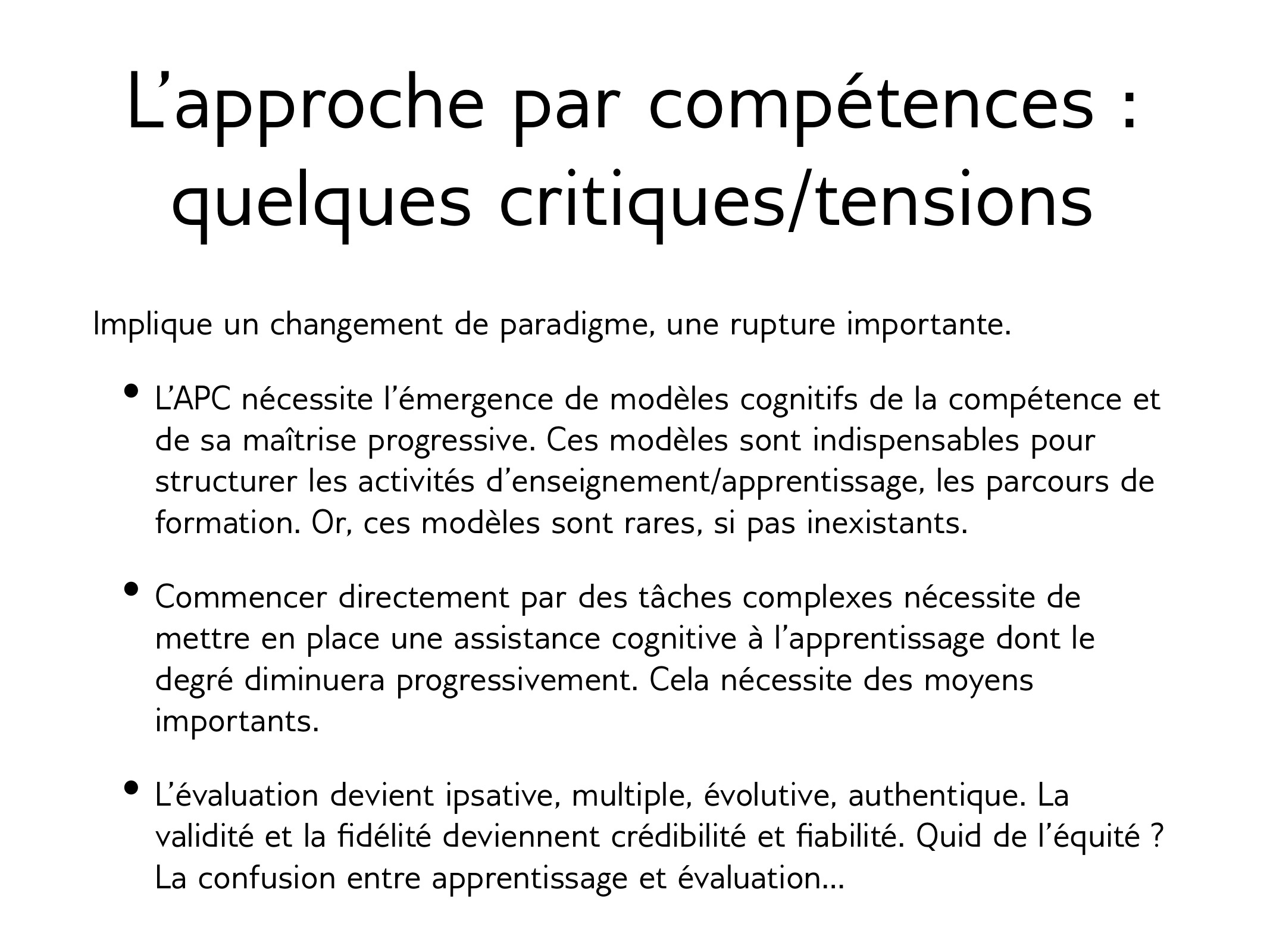

# L’approche par compétences : quelques critiques/tensions
Implique un changement de paradigme, une rupture importante.
L’APC nécessite l’émergence de modèles cognitifs de la compétence et de sa maîtrise progressive. Ces modèles sont indispensables pour structurer les activités d’enseignement/apprentissage, les parcours de formation. Or, ces modèles sont rares, si pas inexistants.
Commencer directement par des tâches complexes nécessite de mettre en place une assistance cognitive à l’apprentissage dont le degré diminuera progressivement. Cela nécessite des moyens importants.
L’évaluation devient ipsative, multiple, évolutive, authentique. La validité et la fidélité deviennent crédibilité et fiabilité. Quid de l’équité ? La confusion entre apprentissage et évaluation…